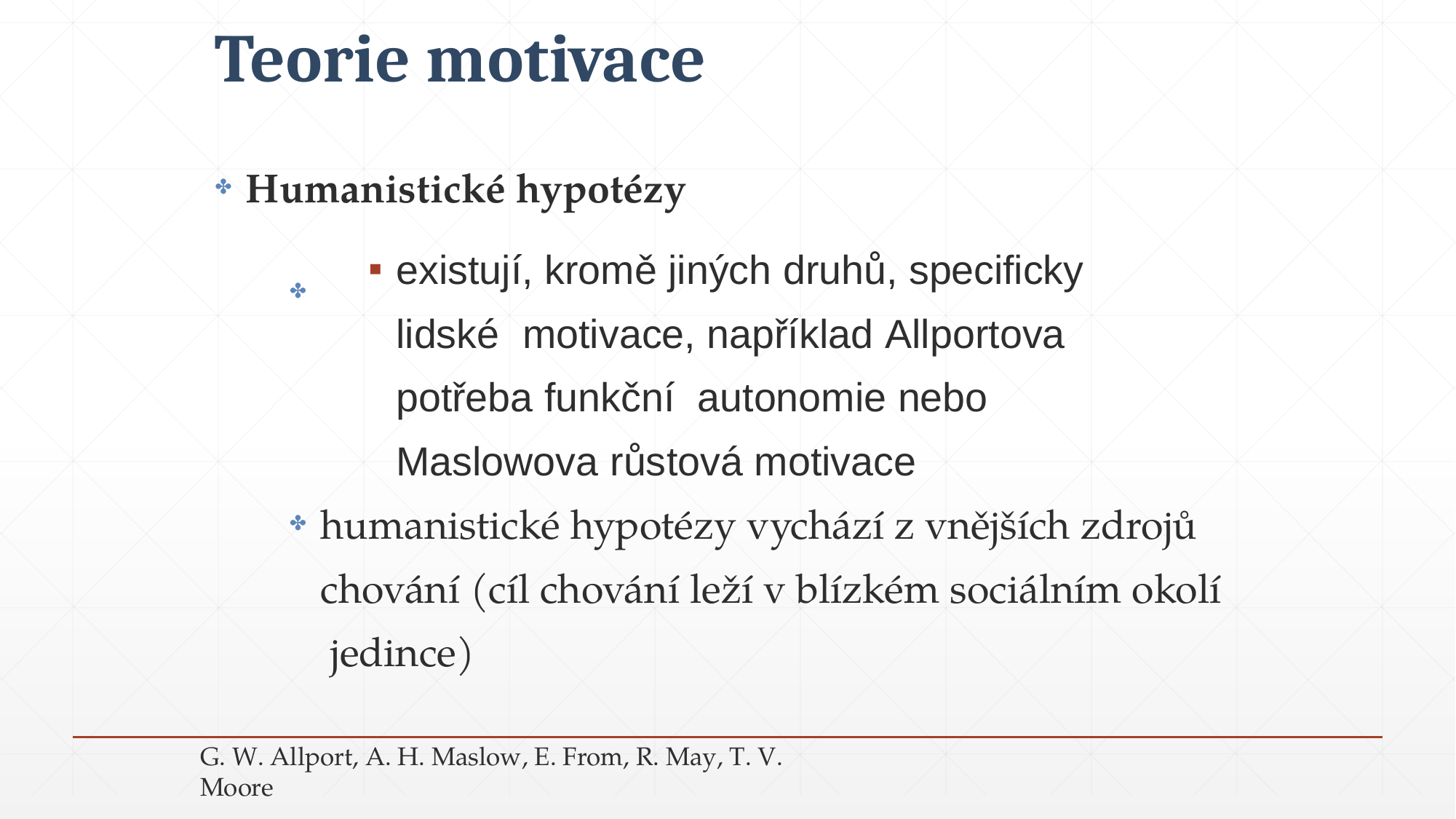

# Teorie motivace
Humanistické hypotézy
existují, kromě jiných druhů, specificky lidské  motivace, například Allportova potřeba funkční  autonomie nebo Maslowova růstová motivace
✤
✤
humanistické hypotézy vychází z vnějších zdrojů  chování (cíl chování leží v blízkém sociálním okolí  jedince)
✤
G. W. Allport, A. H. Maslow, E. From, R. May, T. V. Moore